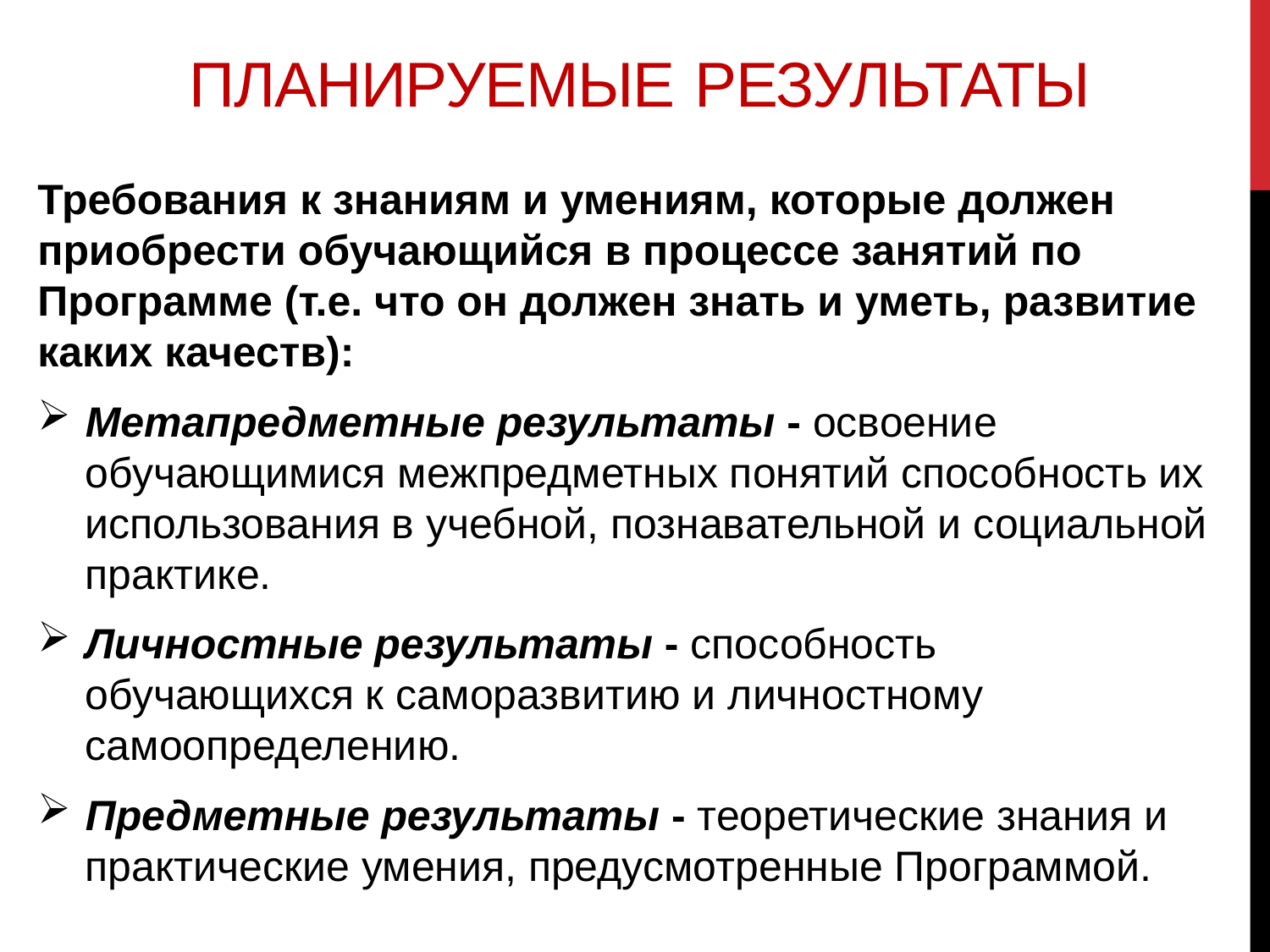

# Планируемые результаты
Требования к знаниям и умениям, которые должен приобрести обучающийся в процессе занятий по Программе (т.е. что он должен знать и уметь, развитие каких качеств):
Метапредметные результаты - освоение обучающимися межпредметных понятий способность их использования в учебной, познавательной и социальной практике.
Личностные результаты - способность обучающихся к саморазвитию и личностному самоопределению.
Предметные результаты - теоретические знания и практические умения, предусмотренные Программой.